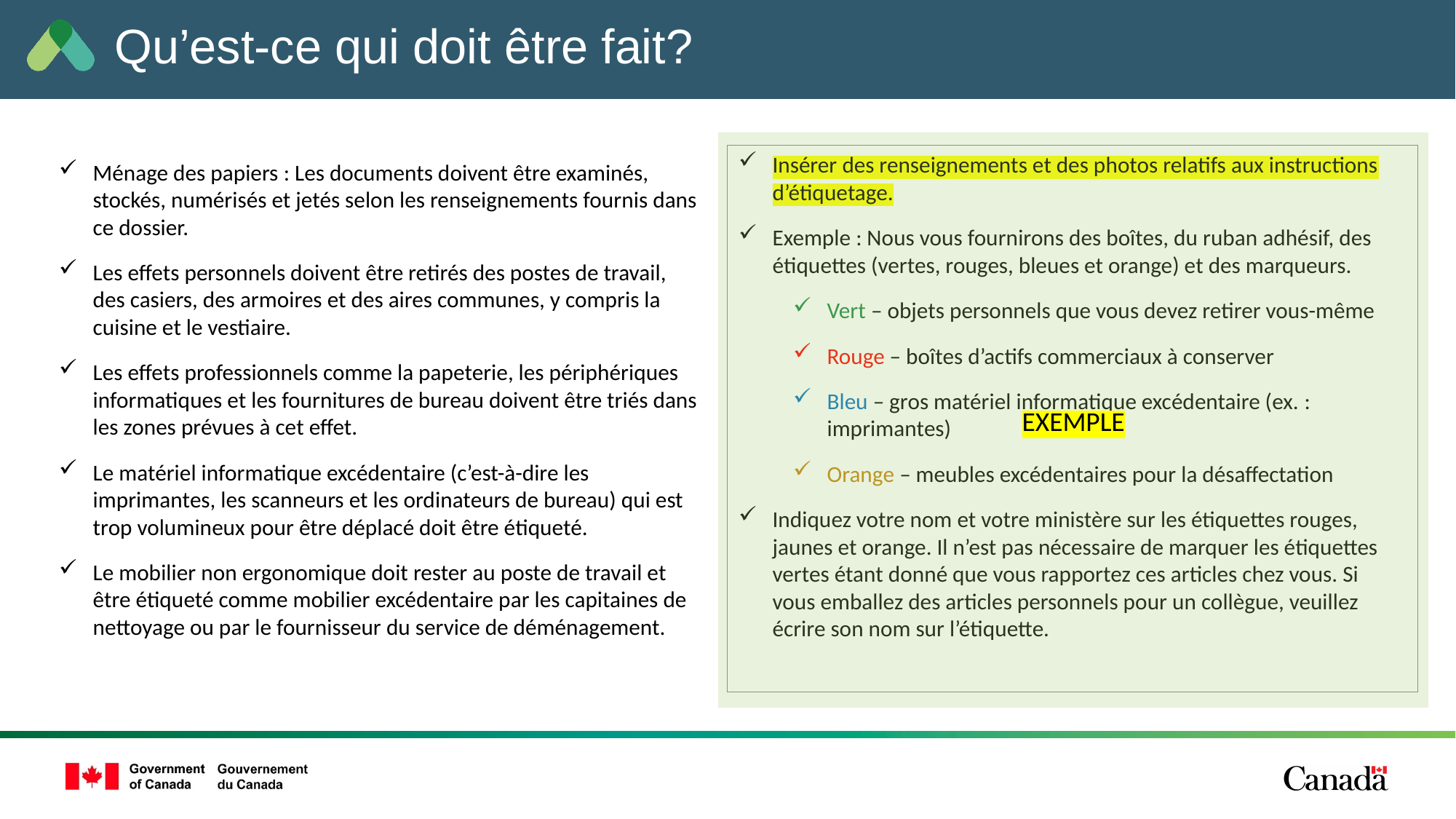

# Qu’est-ce qui doit être fait?
EXEMPLE
Insérer des renseignements et des photos relatifs aux instructions d’étiquetage.
Exemple : Nous vous fournirons des boîtes, du ruban adhésif, des étiquettes (vertes, rouges, bleues et orange) et des marqueurs.
Vert – objets personnels que vous devez retirer vous-même
Rouge – boîtes d’actifs commerciaux à conserver
Bleu – gros matériel informatique excédentaire (ex. : imprimantes)
Orange – meubles excédentaires pour la désaffectation
Indiquez votre nom et votre ministère sur les étiquettes rouges, jaunes et orange. Il n’est pas nécessaire de marquer les étiquettes vertes étant donné que vous rapportez ces articles chez vous. Si vous emballez des articles personnels pour un collègue, veuillez écrire son nom sur l’étiquette.

Ménage des papiers : Les documents doivent être examinés, stockés, numérisés et jetés selon les renseignements fournis dans ce dossier.
Les effets personnels doivent être retirés des postes de travail, des casiers, des armoires et des aires communes, y compris la cuisine et le vestiaire.
Les effets professionnels comme la papeterie, les périphériques informatiques et les fournitures de bureau doivent être triés dans les zones prévues à cet effet.
Le matériel informatique excédentaire (c’est-à-dire les imprimantes, les scanneurs et les ordinateurs de bureau) qui est trop volumineux pour être déplacé doit être étiqueté.
Le mobilier non ergonomique doit rester au poste de travail et être étiqueté comme mobilier excédentaire par les capitaines de nettoyage ou par le fournisseur du service de déménagement.